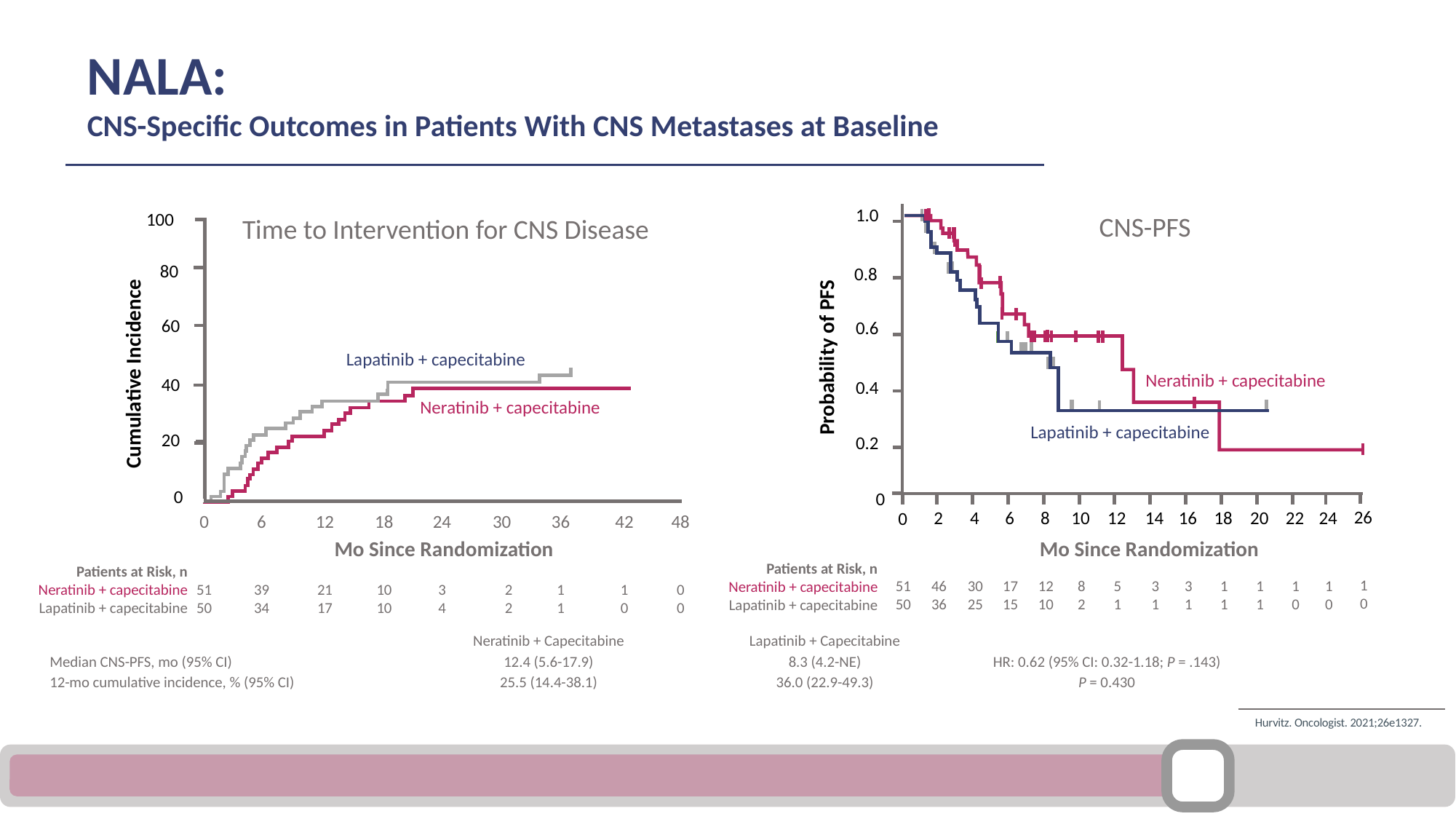

NALA:
CNS-Specific Outcomes in Patients With CNS Metastases at Baseline
1.0
0.8
0.6
0.4
0.2
0
26
2
4
6
8
10
12
14
16
18
20
22
24
0
100
80
60
40
20
0
CNS-PFS
Time to Intervention for CNS Disease

Probability of PFS
Lapatinib + capecitabine
Cumulative Incidence
Neratinib + capecitabine

Neratinib + capecitabine
Lapatinib + capecitabine
6
12
18
24
30
36
42
48
0
Mo Since Randomization
Mo Since Randomization
Patients at Risk, n
Neratinib + capecitabine
Lapatinib + capecitabine
Patients at Risk, n
Neratinib + capecitabine
Lapatinib + capecitabine
1
0
46
36
30
25
17
15
12
10
8
2
5
1
3
1
3
1
1
1
1
1
1
0
1
0
51
50
39
34
21
17
10
10
3
4
2
2
1
1
1
0
0
0
51
50
|  | Neratinib + Capecitabine | Lapatinib + Capecitabine |  |
| --- | --- | --- | --- |
| Median CNS-PFS, mo (95% CI) | 12.4 (5.6-17.9) | 8.3 (4.2-NE) | HR: 0.62 (95% CI: 0.32-1.18; P = .143) |
| 12-mo cumulative incidence, % (95% CI) | 25.5 (14.4-38.1) | 36.0 (22.9-49.3) | P = 0.430 |
Hurvitz. Oncologist. 2021;26e1327.